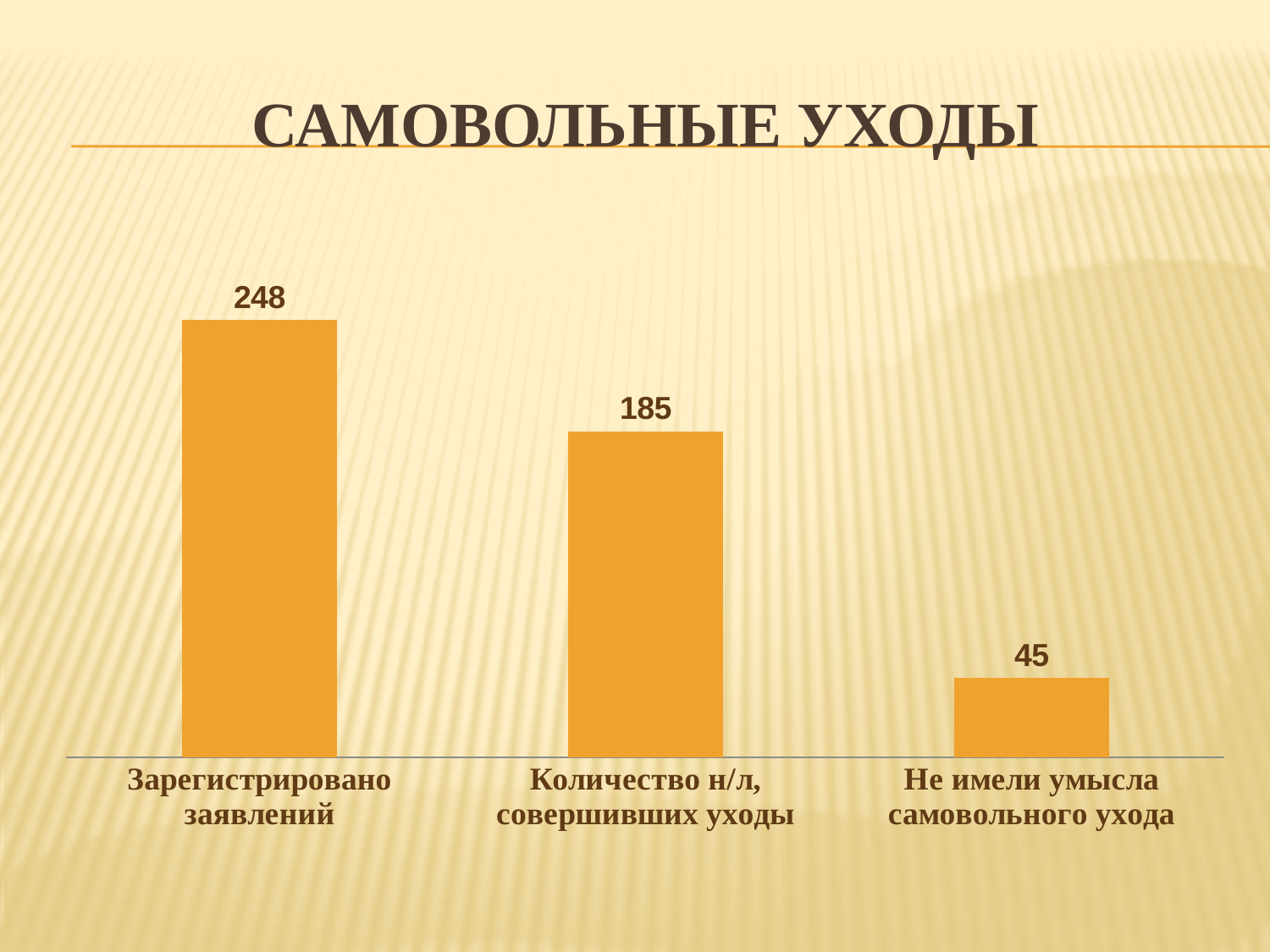

# Самовольные уходы

### Chart

| Category | Ряд 1 |
|---|---|
| Зарегистрировано заявлений | 248.0 |
| Количество н/л, совершивших уходы | 185.0 |
| Не имели умысла самовольного ухода | 45.0 |